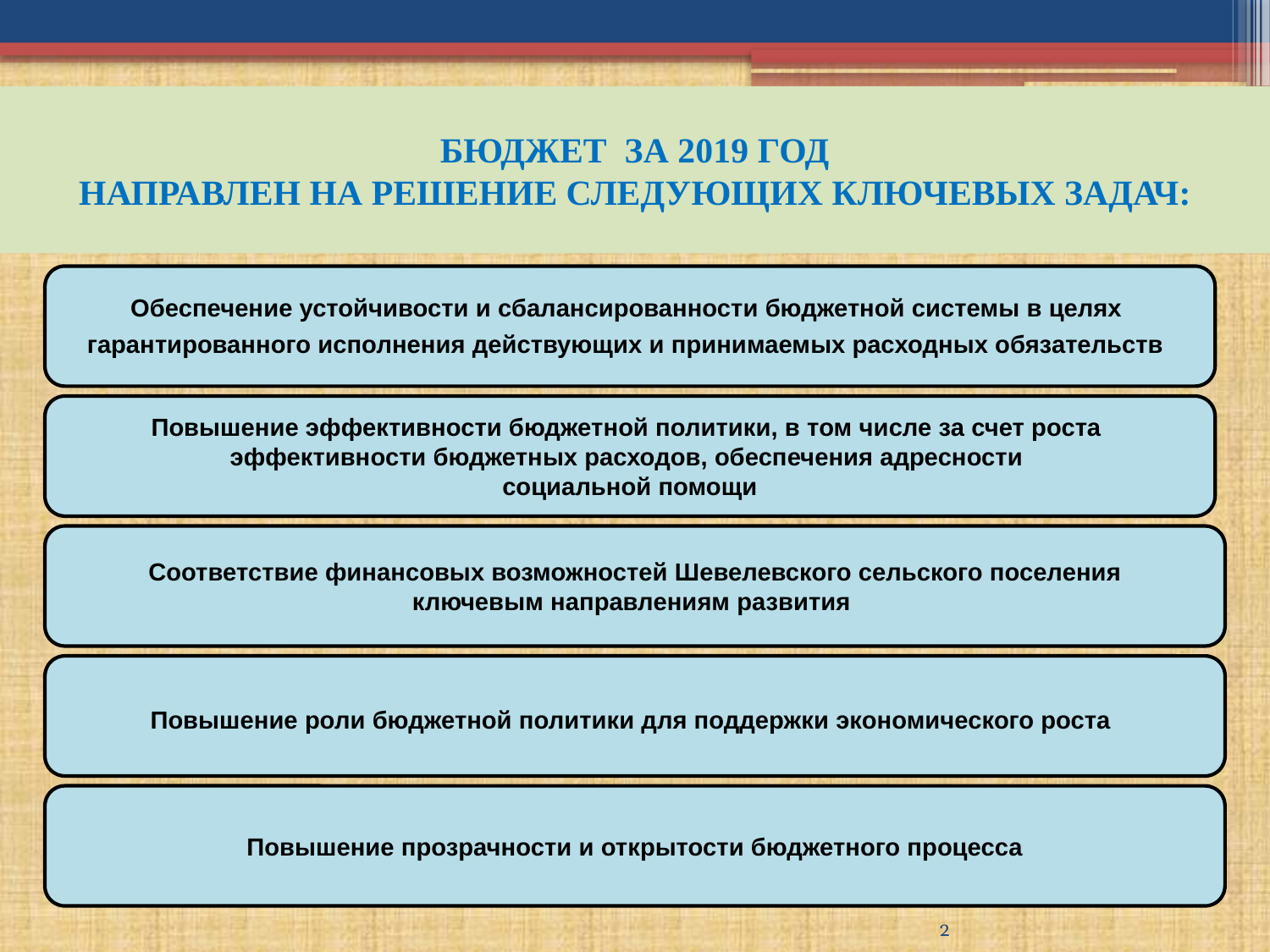

БЮДЖЕТ  ЗА 2019 ГОД
НАПРАВЛЕН НА РЕШЕНИЕ СЛЕДУЮЩИХ КЛЮЧЕВЫХ ЗАДАЧ:
Обеспечение устойчивости и сбалансированности бюджетной системы в целях
гарантированного исполнения действующих и принимаемых расходных обязательств
Повышение эффективности бюджетной политики, в том числе за счет роста
эффективности бюджетных расходов, обеспечения адресности
социальной помощи
Соответствие финансовых возможностей Шевелевского сельского поселения
ключевым направлениям развития
Повышение роли бюджетной политики для поддержки экономического роста
Повышение прозрачности и открытости бюджетного процесса
2